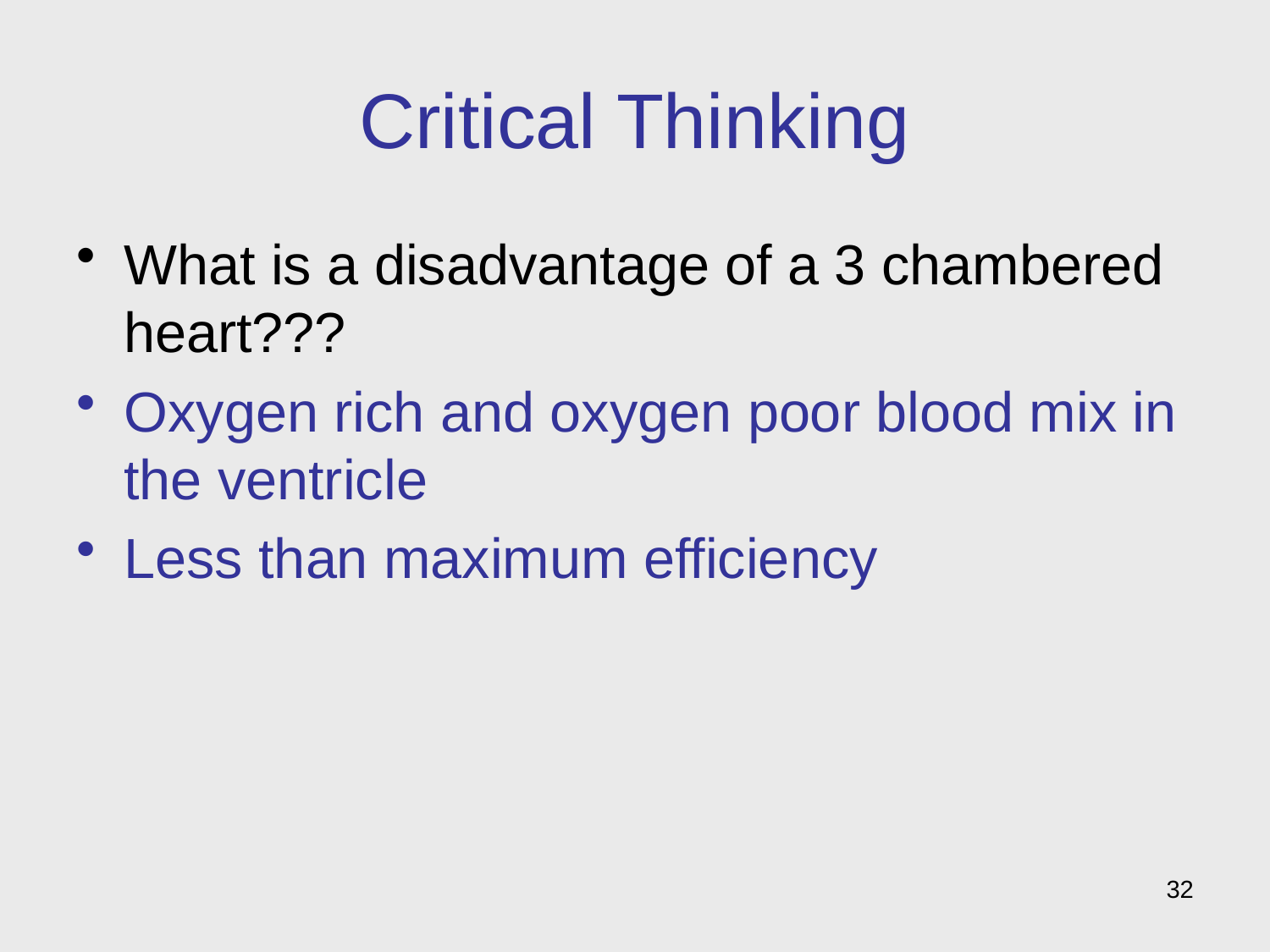

# Critical Thinking
What is a disadvantage of a 3 chambered heart???
Oxygen rich and oxygen poor blood mix in the ventricle
Less than maximum efficiency
32